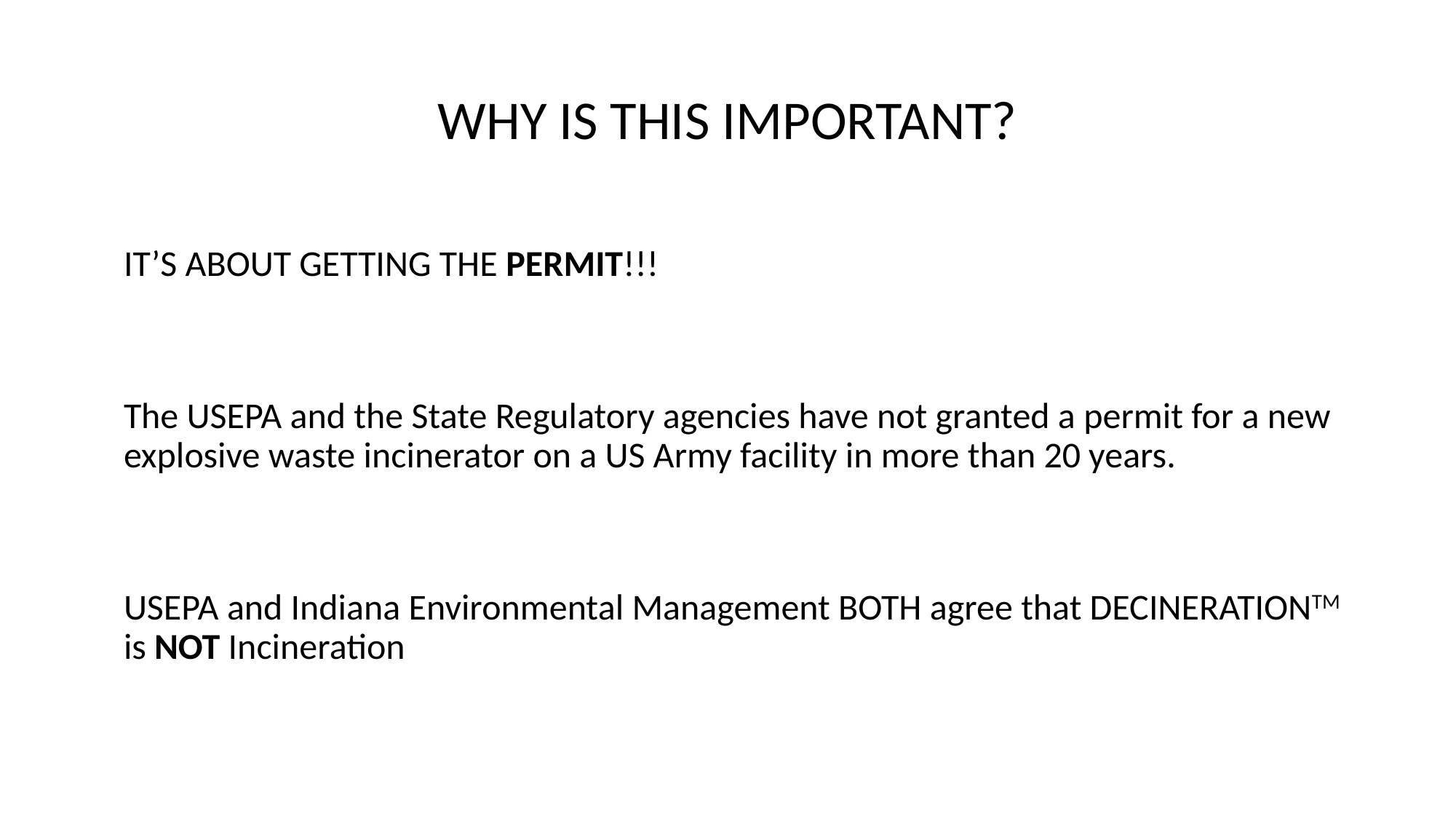

WHY IS THIS IMPORTANT?
IT’S ABOUT GETTING THE PERMIT!!!

The USEPA and the State Regulatory agencies have not granted a permit for a new explosive waste incinerator on a US Army facility in more than 20 years.

USEPA and Indiana Environmental Management BOTH agree that DECINERATIONTM is NOT Incineration